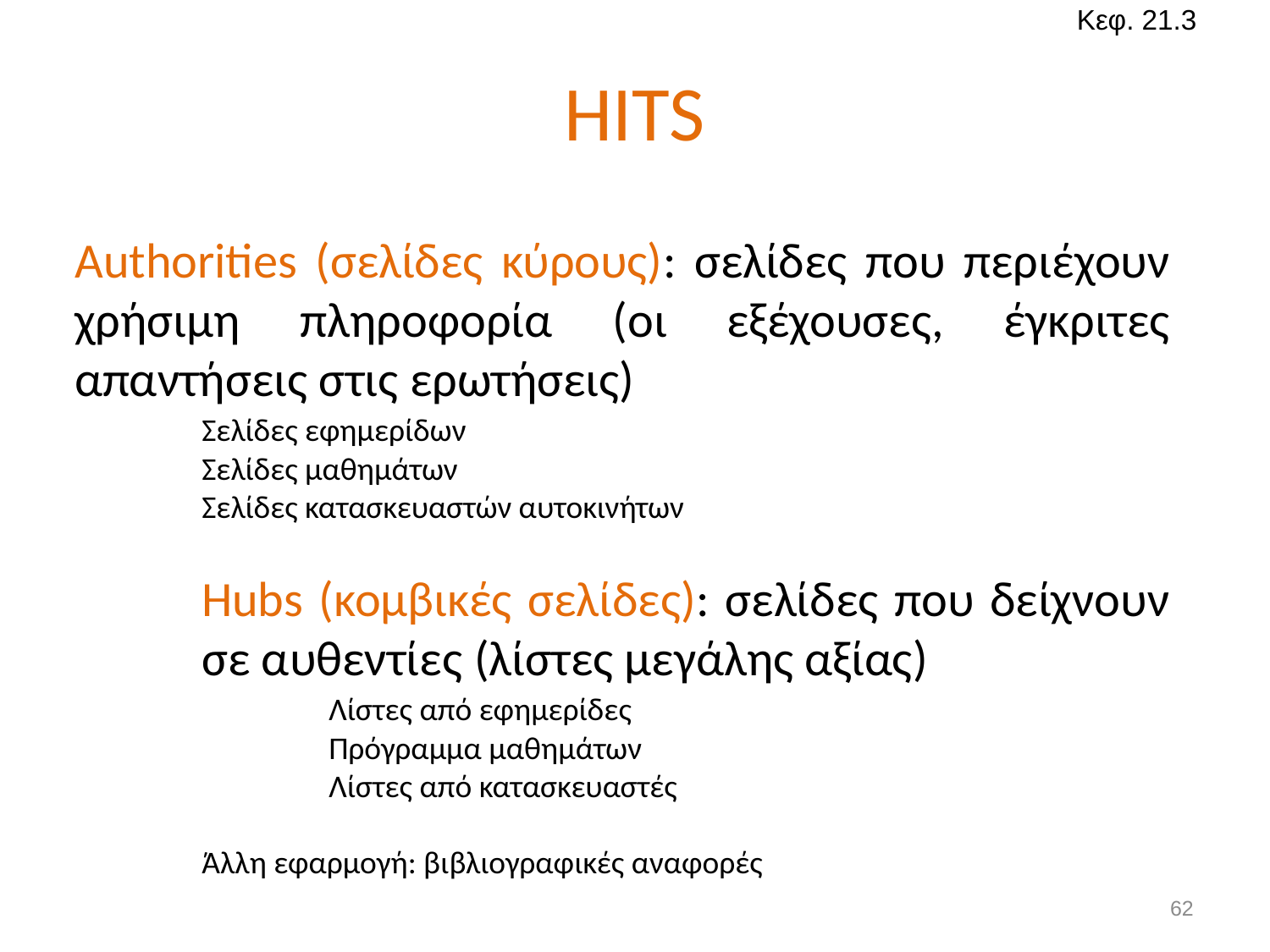

Κεφ. 21.3
# HITS
Authorities (σελίδες κύρους): σελίδες που περιέχουν χρήσιμη πληροφορία (οι εξέχουσες, έγκριτες απαντήσεις στις ερωτήσεις)
	Σελίδες εφημερίδων
	Σελίδες μαθημάτων
Σελίδες κατασκευαστών αυτοκινήτων

Hubs (κομβικές σελίδες): σελίδες που δείχνουν σε αυθεντίες (λίστες μεγάλης αξίας)
	Λίστες από εφημερίδες
	Πρόγραμμα μαθημάτων
	Λίστες από κατασκευαστές

Άλλη εφαρμογή: βιβλιογραφικές αναφορές
62